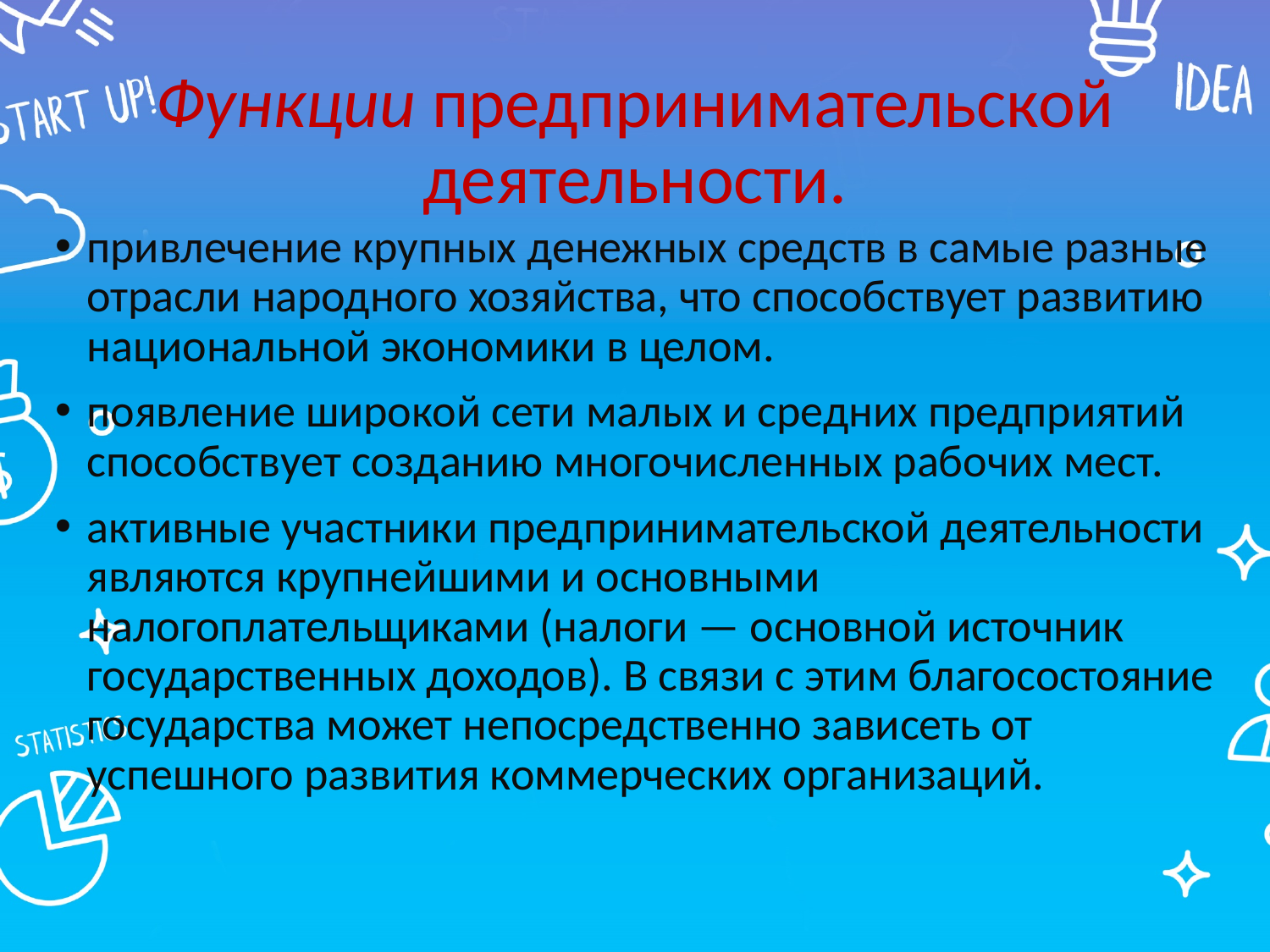

# Функции предпринимательской деятельности.
привлечение крупных денежных средств в самые разные отрасли народного хозяйства, что способствует развитию национальной экономики в целом.
появление широкой сети малых и средних предприятий способствует созданию многочисленных рабочих мест.
активные участники предпринимательской деятельности являются крупнейшими и основными налогоплательщиками (налоги — основной источник государственных доходов). В связи с этим благосостояние государства может непосредственно зависеть от успешного развития коммерческих организаций.